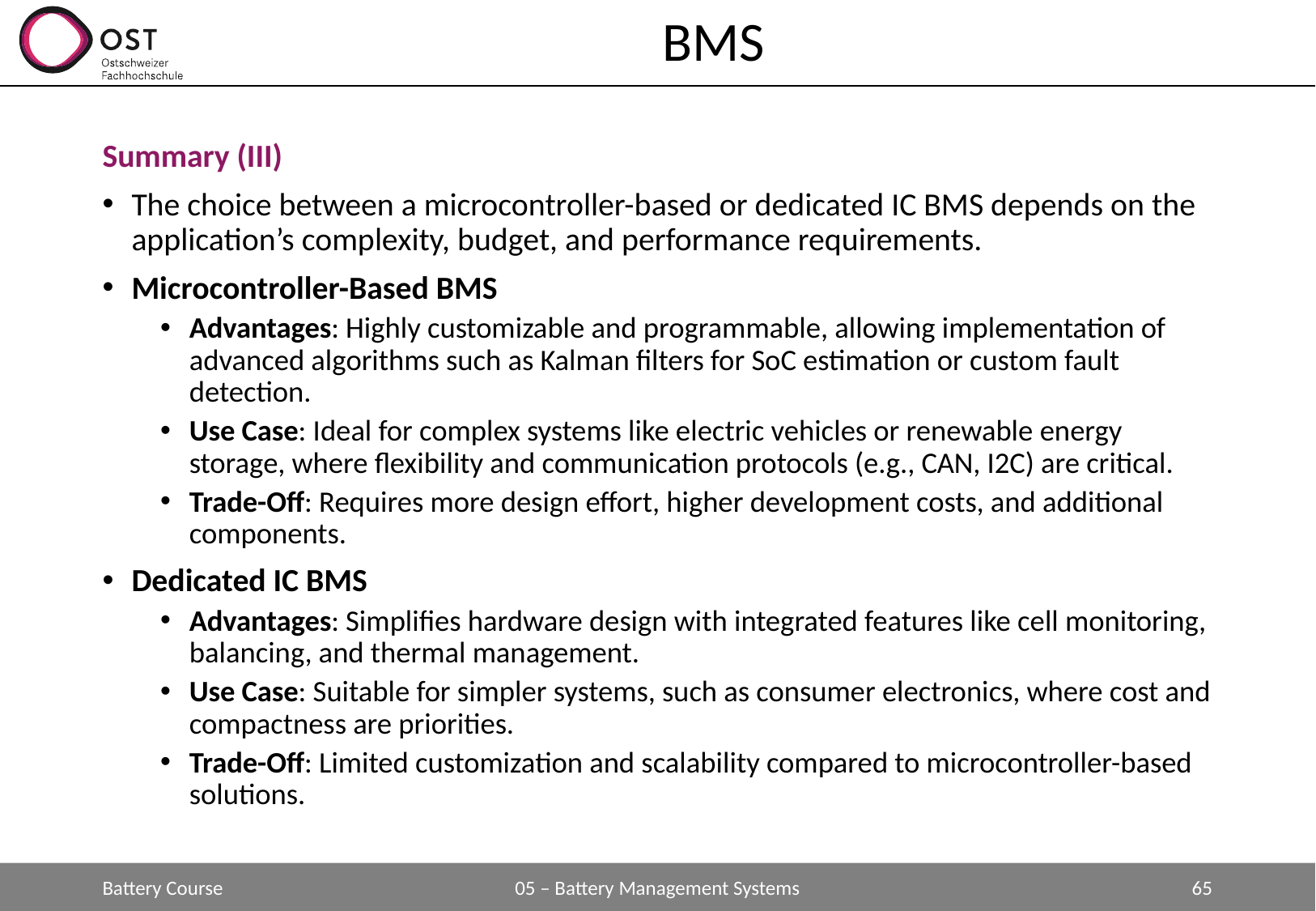

# BMS
Summary (III)
The choice between a microcontroller-based or dedicated IC BMS depends on the application’s complexity, budget, and performance requirements.
Microcontroller-Based BMS
Advantages: Highly customizable and programmable, allowing implementation of advanced algorithms such as Kalman filters for SoC estimation or custom fault detection.
Use Case: Ideal for complex systems like electric vehicles or renewable energy storage, where flexibility and communication protocols (e.g., CAN, I2C) are critical.
Trade-Off: Requires more design effort, higher development costs, and additional components.
Dedicated IC BMS
Advantages: Simplifies hardware design with integrated features like cell monitoring, balancing, and thermal management.
Use Case: Suitable for simpler systems, such as consumer electronics, where cost and compactness are priorities.
Trade-Off: Limited customization and scalability compared to microcontroller-based solutions.
Battery Course
05 – Battery Management Systems
65